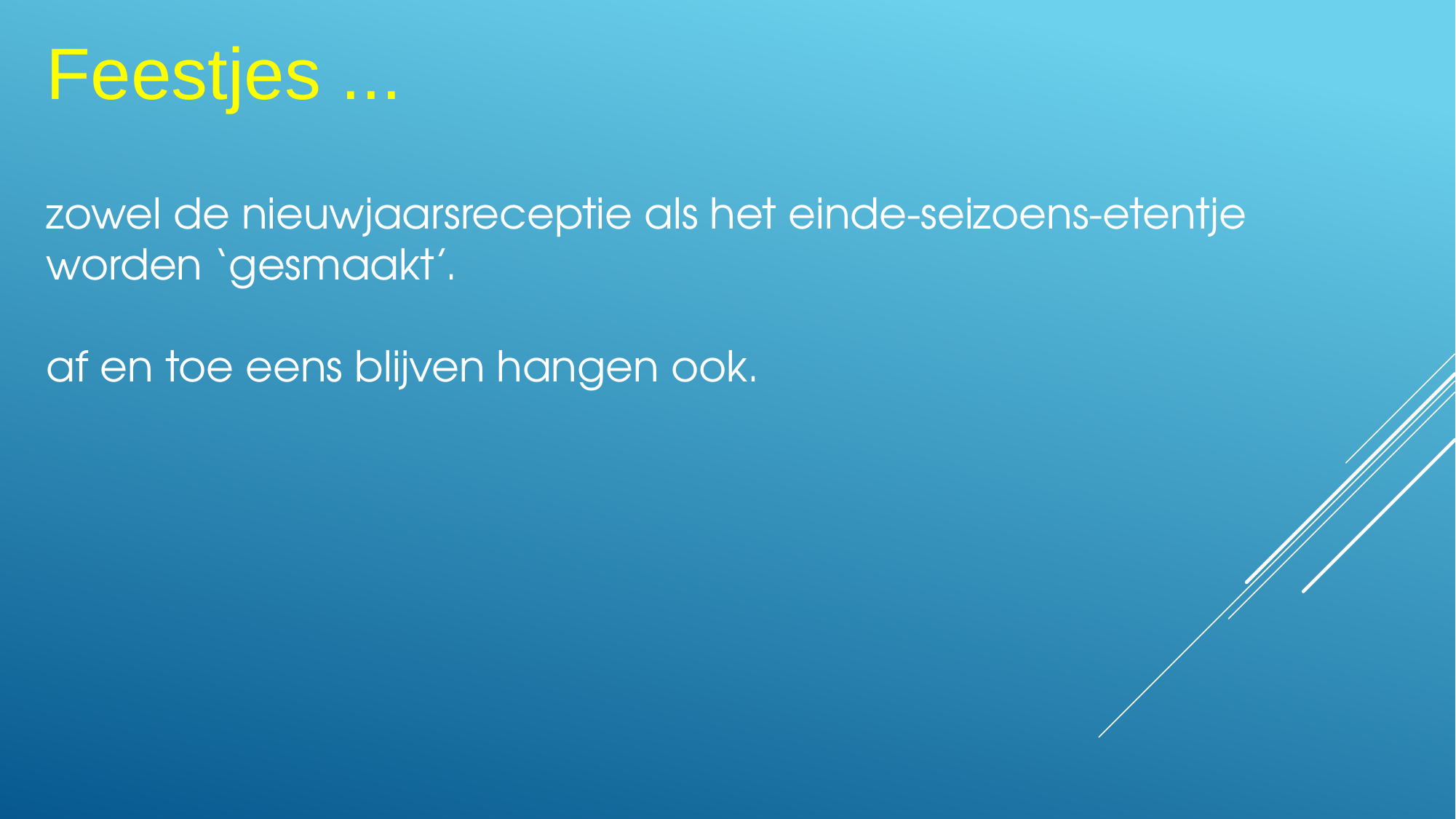

Feestjes ...

zowel de nieuwjaarsreceptie als het einde-seizoens-etentje worden ‘gesmaakt’.

af en toe eens blijven hangen ook.